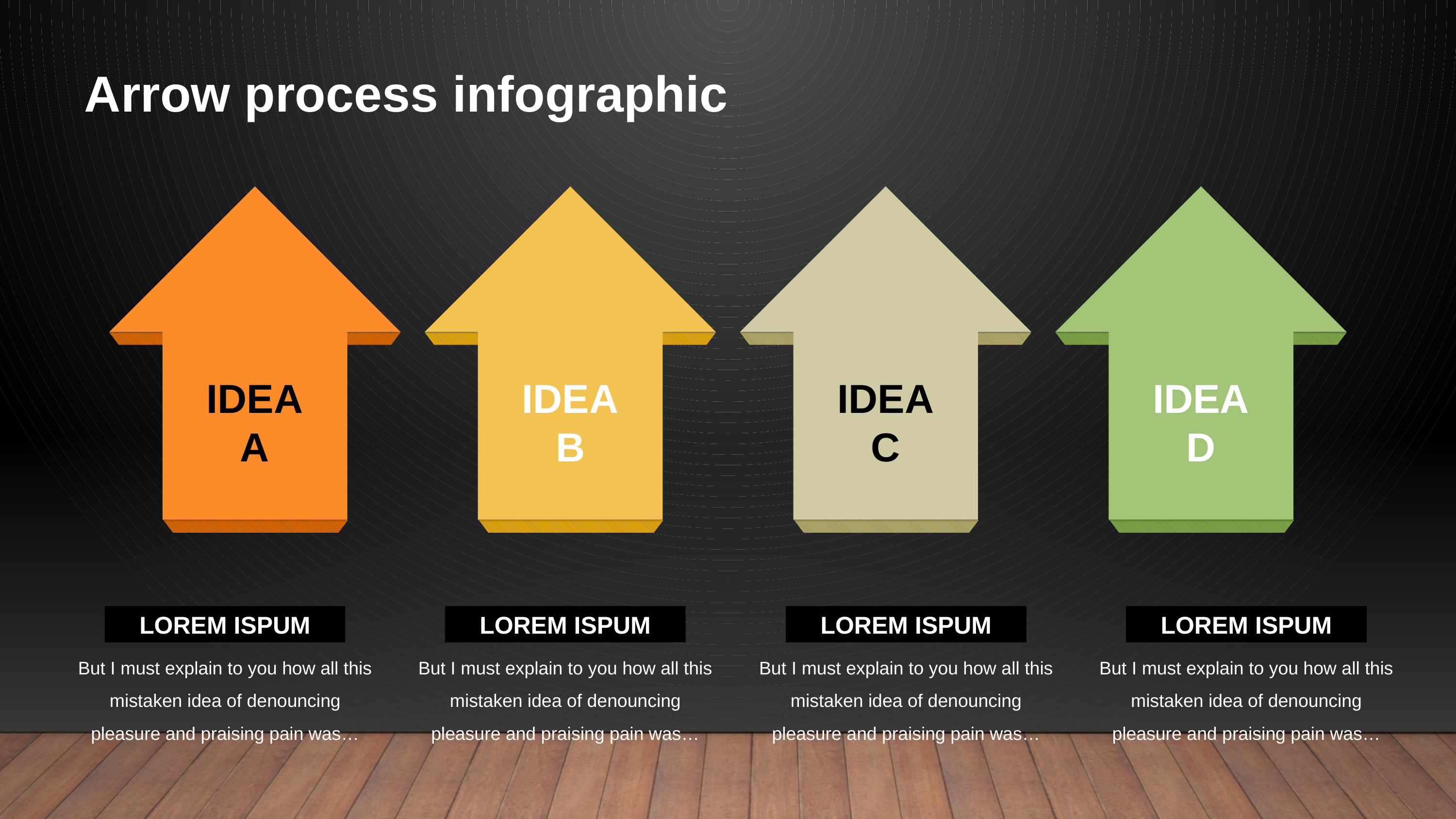

Arrow process infographic

IDEA
A
IDEA
B
IDEA
С
IDEA
D

LOREM ISPUM
LOREM ISPUM
LOREM ISPUM
LOREM ISPUM
But I must explain to you how all this mistaken idea of denouncing pleasure and praising pain was…
But I must explain to you how all this mistaken idea of denouncing pleasure and praising pain was…
But I must explain to you how all this mistaken idea of denouncing pleasure and praising pain was…
But I must explain to you how all this mistaken idea of denouncing pleasure and praising pain was…